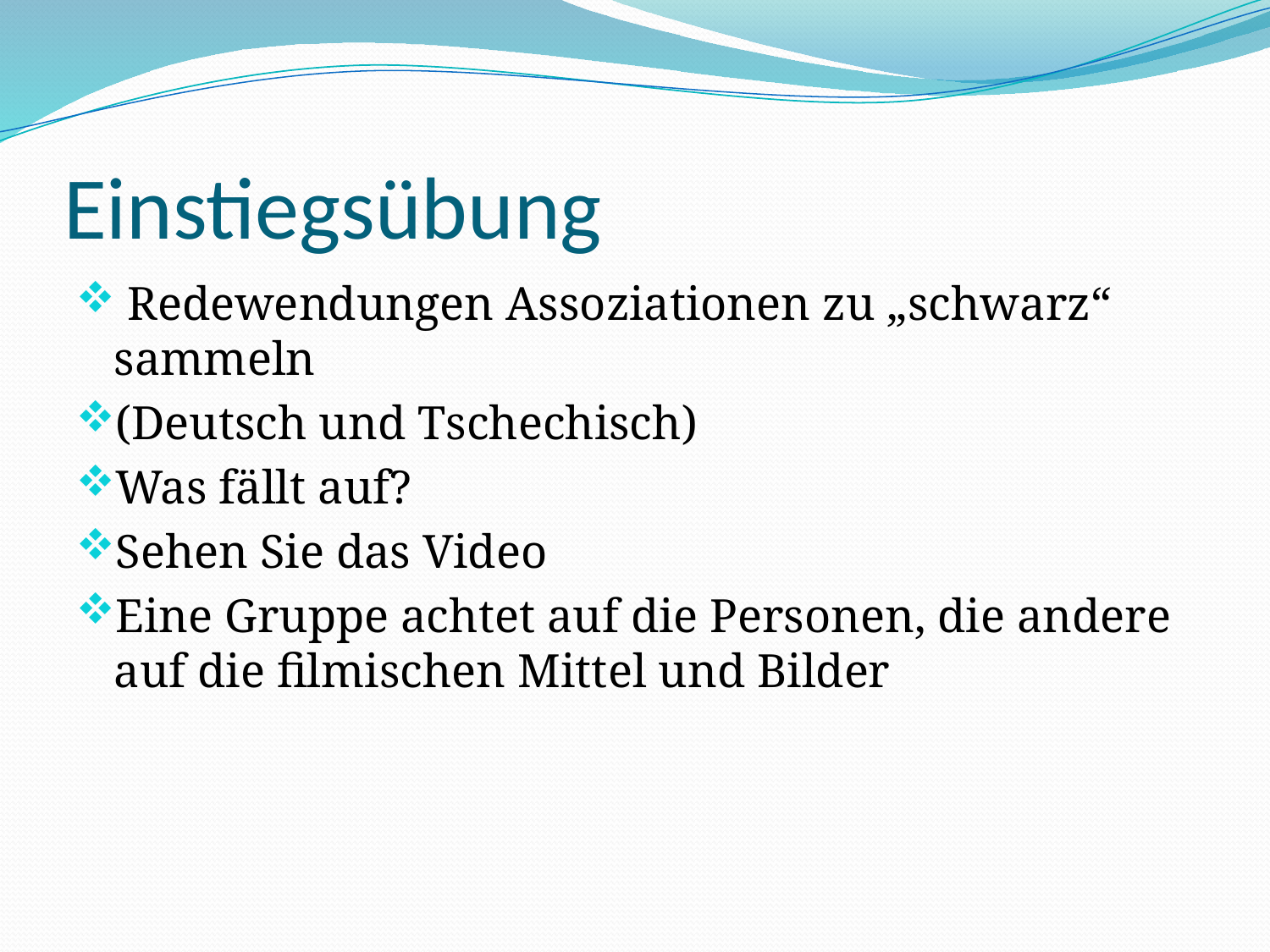

# Einstiegsübung
 Redewendungen Assoziationen zu „schwarz“ sammeln
(Deutsch und Tschechisch)
Was fällt auf?
Sehen Sie das Video
Eine Gruppe achtet auf die Personen, die andere auf die filmischen Mittel und Bilder